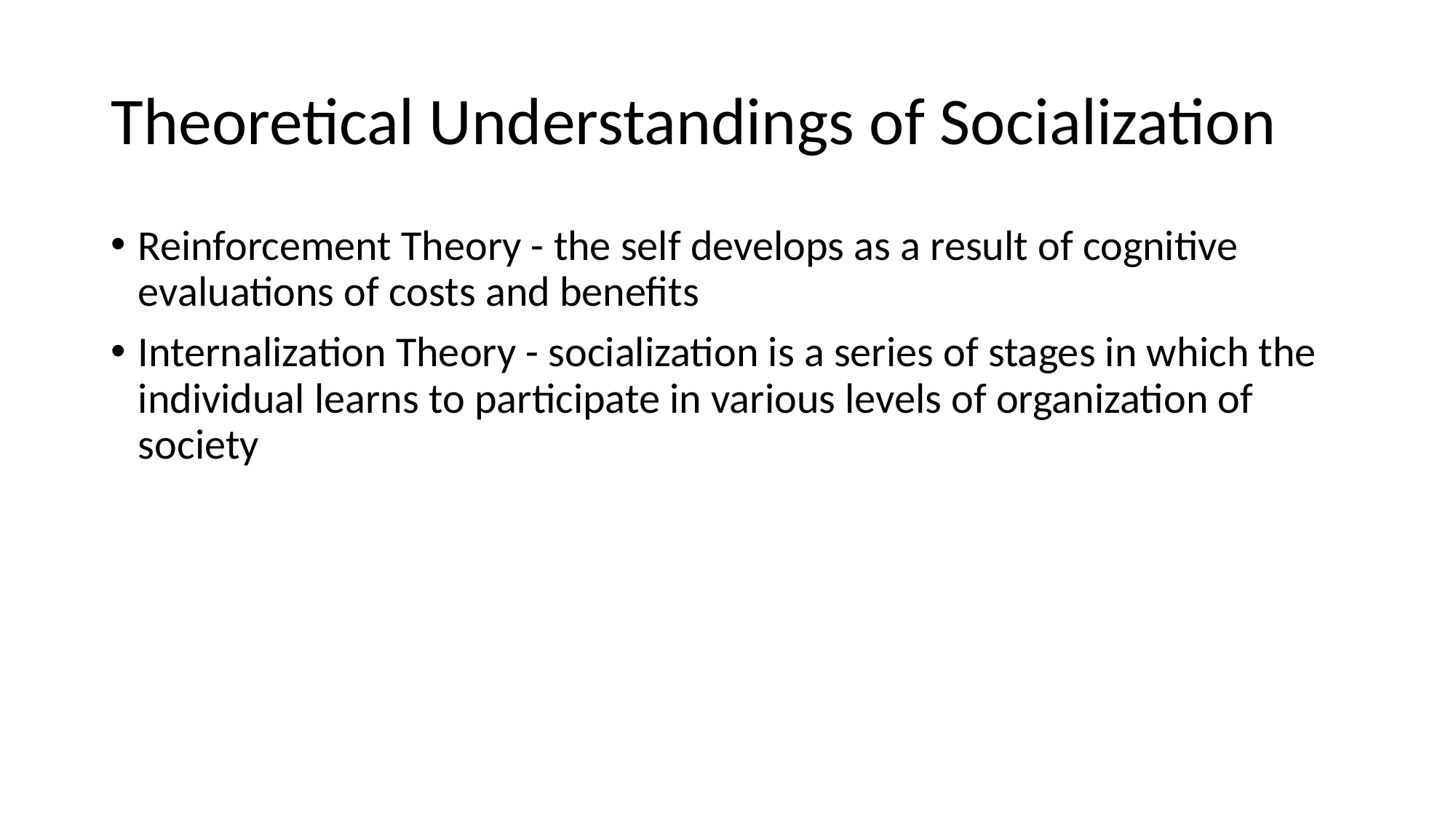

# Theoretical Understandings of Socialization
Reinforcement Theory - the self develops as a result of cognitive evaluations of costs and benefits
Internalization Theory - socialization is a series of stages in which the individual learns to participate in various levels of organization of society